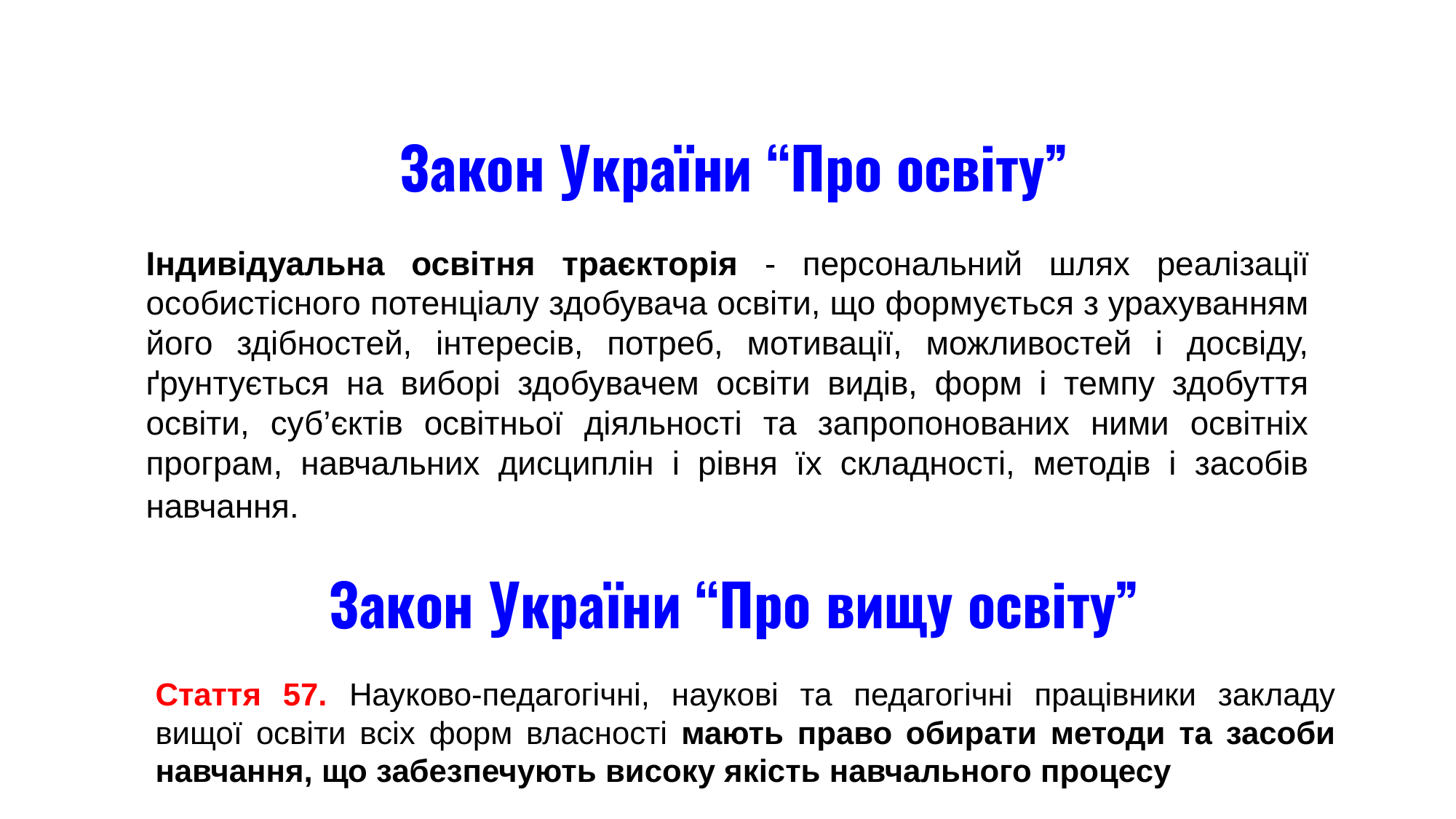

Закон України “Про освіту”
Індивідуальна освітня траєкторія - персональний шлях реалізації особистісного потенціалу здобувача освіти, що формується з урахуванням його здібностей, інтересів, потреб, мотивації, можливостей і досвіду, ґрунтується на виборі здобувачем освіти видів, форм і темпу здобуття освіти, суб’єктів освітньої діяльності та запропонованих ними освітніх програм, навчальних дисциплін і рівня їх складності, методів і засобів навчання.
# Закон України “Про вищу освіту”
Стаття 57. Науково-педагогічні, наукові та педагогічні працівники закладу вищої освіти всіх форм власності мають право обирати методи та засоби навчання, що забезпечують високу якість навчального процесу